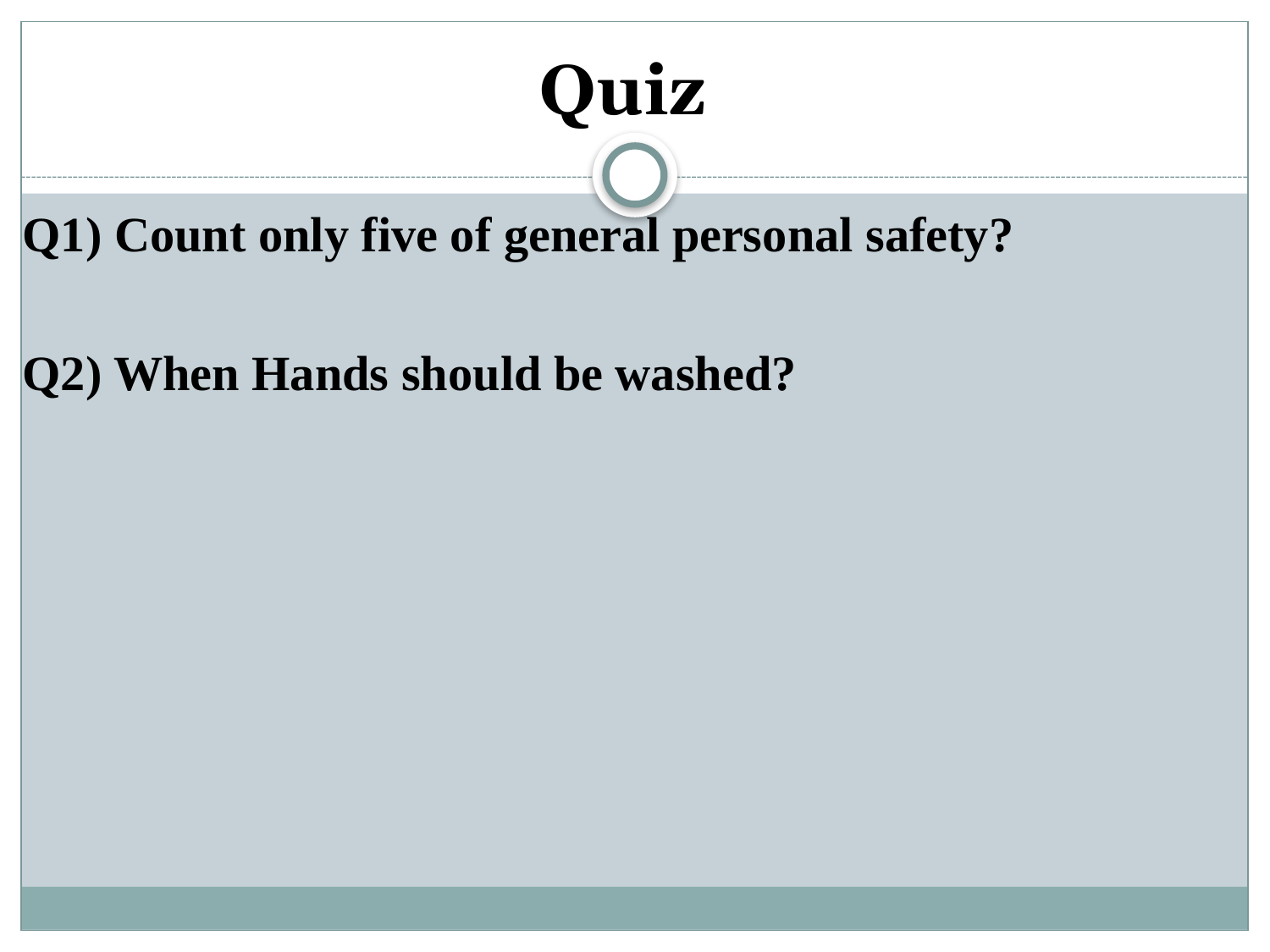

# Quiz
Q1) Count only five of general personal safety?

Q2) When Hands should be washed?